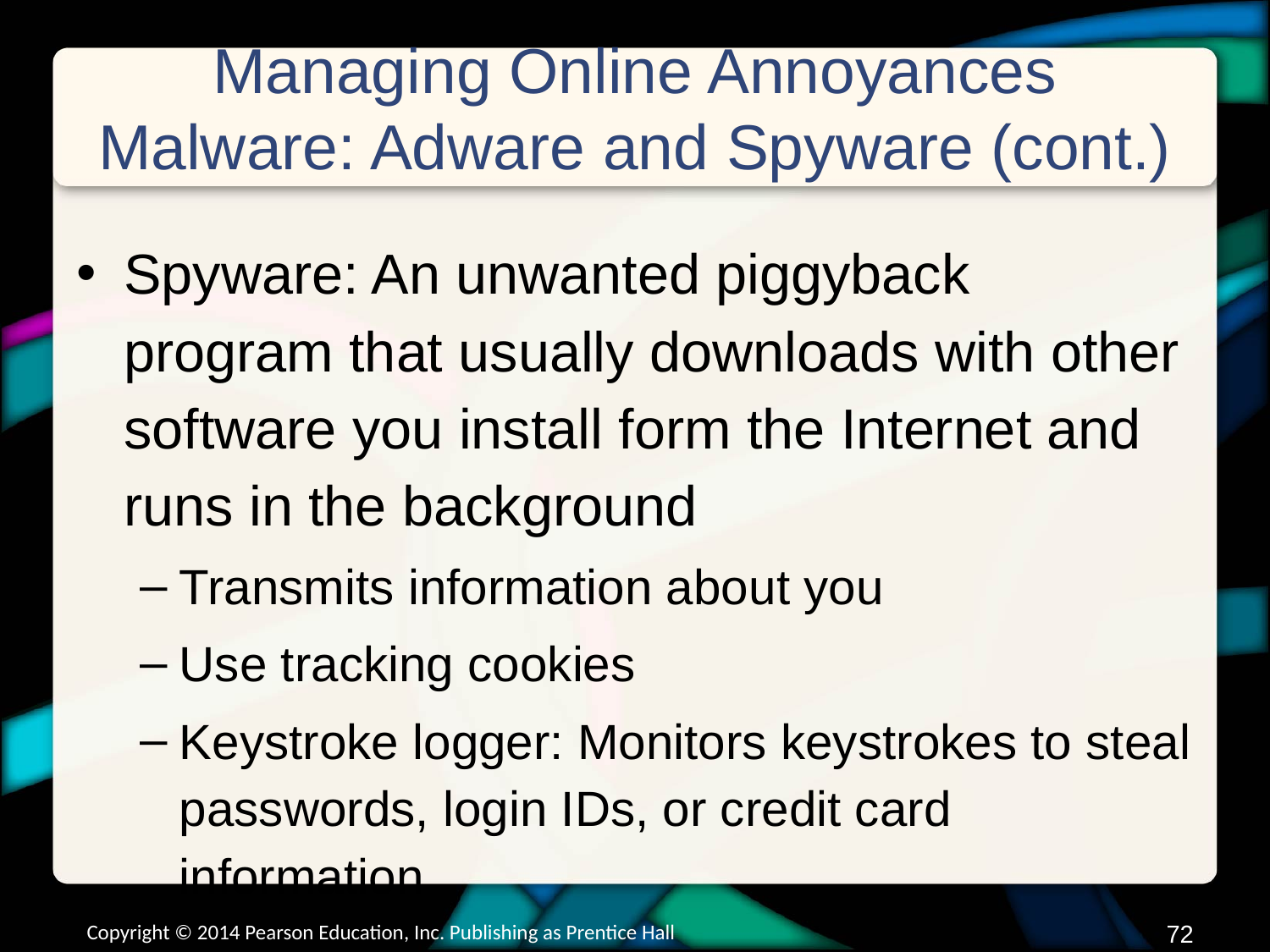

# Managing Online Annoyances Malware: Adware and Spyware (cont.)
Spyware: An unwanted piggyback program that usually downloads with other software you install form the Internet and runs in the background
Transmits information about you
Use tracking cookies
Keystroke logger: Monitors keystrokes to steal passwords, login IDs, or credit card information
Copyright © 2014 Pearson Education, Inc. Publishing as Prentice Hall
72